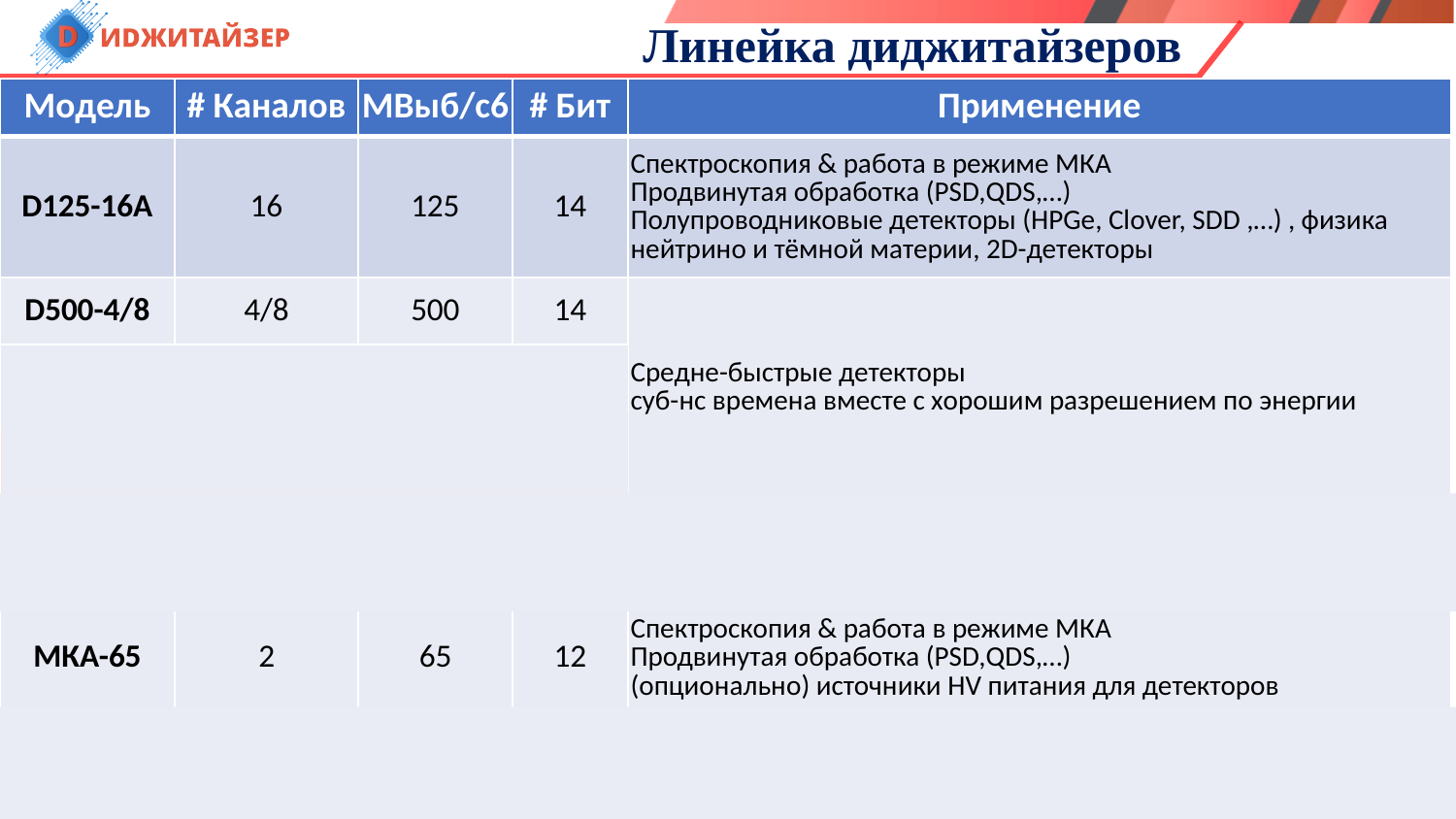

# Линейка диджитайзеров
| Модель | # Каналов | MВыб/с6 | # Бит | Применение |
| --- | --- | --- | --- | --- |
| D125-16A | 16 | 125 | 14 | Спектроскопия & работа в режиме МКА Продвинутая обработка (PSD,QDS,…) Полупроводниковые детекторы (HPGe, Clover, SDD ,…) , физика нейтрино и тёмной материи, 2D-детекторы |
| D500-4/8 | 4/8 | 500 | 14 | Средне-быстрые детекторы суб-нс времена вместе с хорошим разрешением по энергии |
| D500-16 | 16 | 500 | 14 |  |
| D500-2B D500-4B | 2 4 | 500 | 16 |  |
| D1000-2/4 | 4 | 1000 | 14/16 | Сверхбыстрые детекторы (алмазные, MPCs, SiPMs) для изучения процессов пикосекундным разрешением Потенциально ещё большие скорости оцифровки |
| МКА-65 | 2 | 65 | 12 | Спектроскопия & работа в режиме МКА Продвинутая обработка (PSD,QDS,…) (опционально) источники HV питания для детекторов |
| МКА-250 | 2 | 250 | 16 | Спектроскопия & работа в режиме МКА Продвинутая обработка (PSD,QDS,…) (опционально) источники HV питания для детекторов |